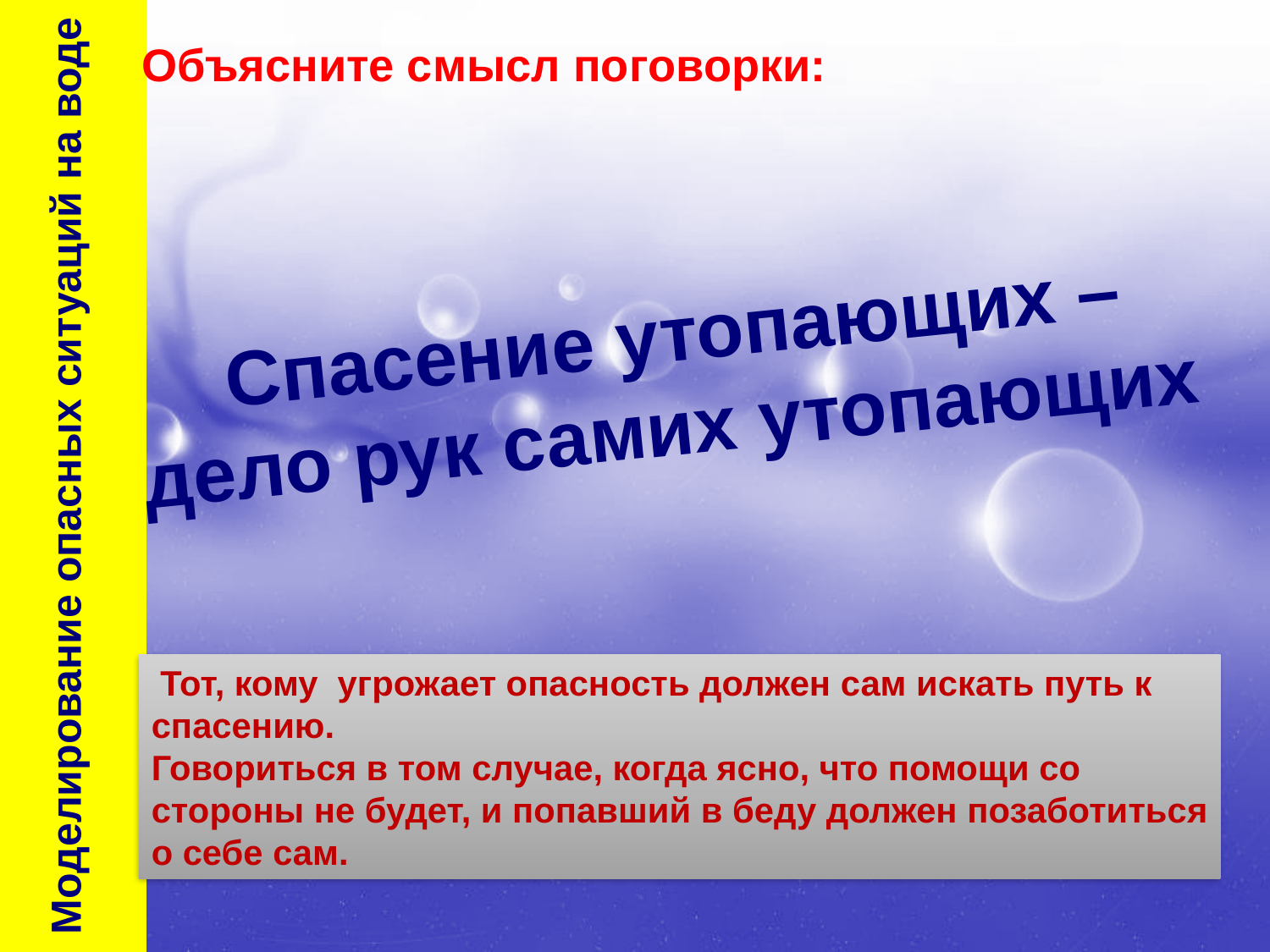

Объясните смысл поговорки:
Спасение утопающих –
дело рук самих утопающих

Моделирование опасных ситуаций на воде

 Тот, кому  угрожает опасность должен сам искать путь к спасению.
Говориться в том случае, когда ясно, что помощи со стороны не будет, и попавший в беду должен позаботиться о себе сам.